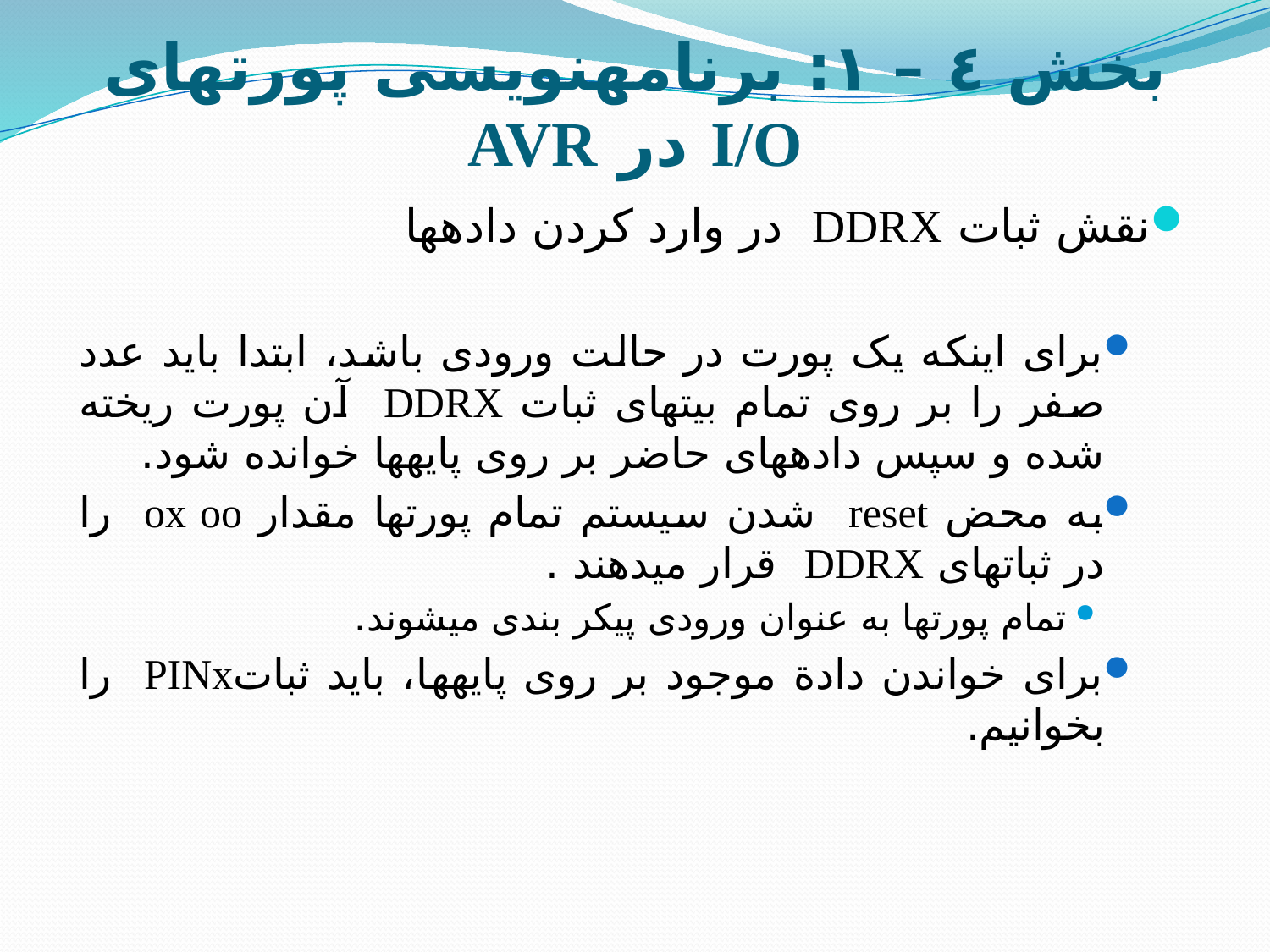

# بخش ٤ – ١: برنامه­نویسی پورت­های I/O در AVR
نقش ثبات DDRX  در وارد کردن داده­ها

برای اینکه یک پورت در حالت ورودی باشد، ابتدا باید عدد صفر را بر روی تمام بیت­های ثبات DDRX  آن پورت ریخته شده و سپس داده­های حاضر بر روی پایه­ها خوانده شود.
به محض reset  شدن سیستم تمام پورت­ها مقدار ox oo  را در ثبات­های DDRX  قرار می­دهند .
تمام پورت­ها به عنوان ورودی پیکر بندی می­شوند.
برای خواندن دادة موجود بر روی پایه­ها، باید ثباتPINx  را بخوانیم.